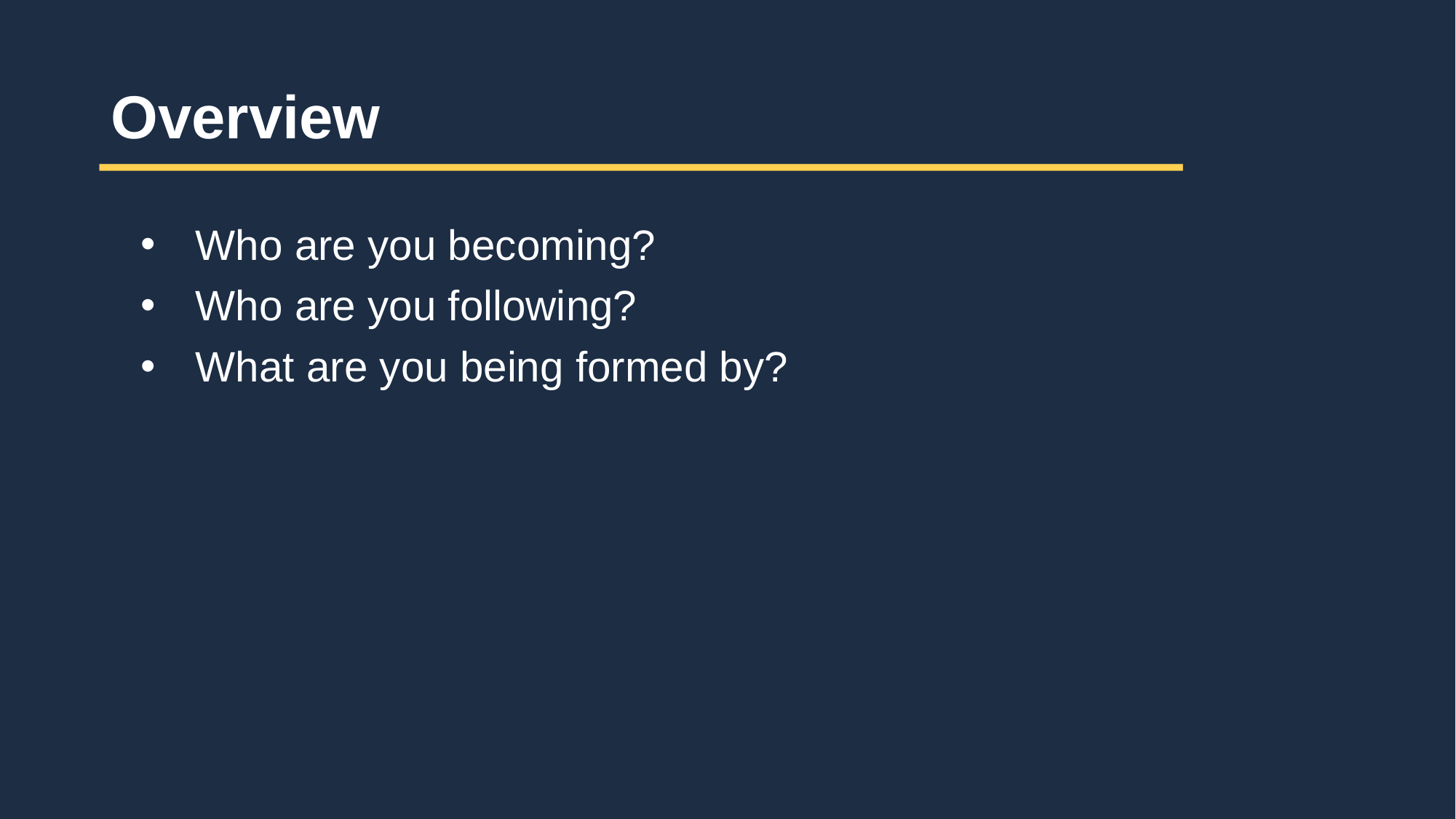

Overview
Who are you becoming?
Who are you following?
What are you being formed by?